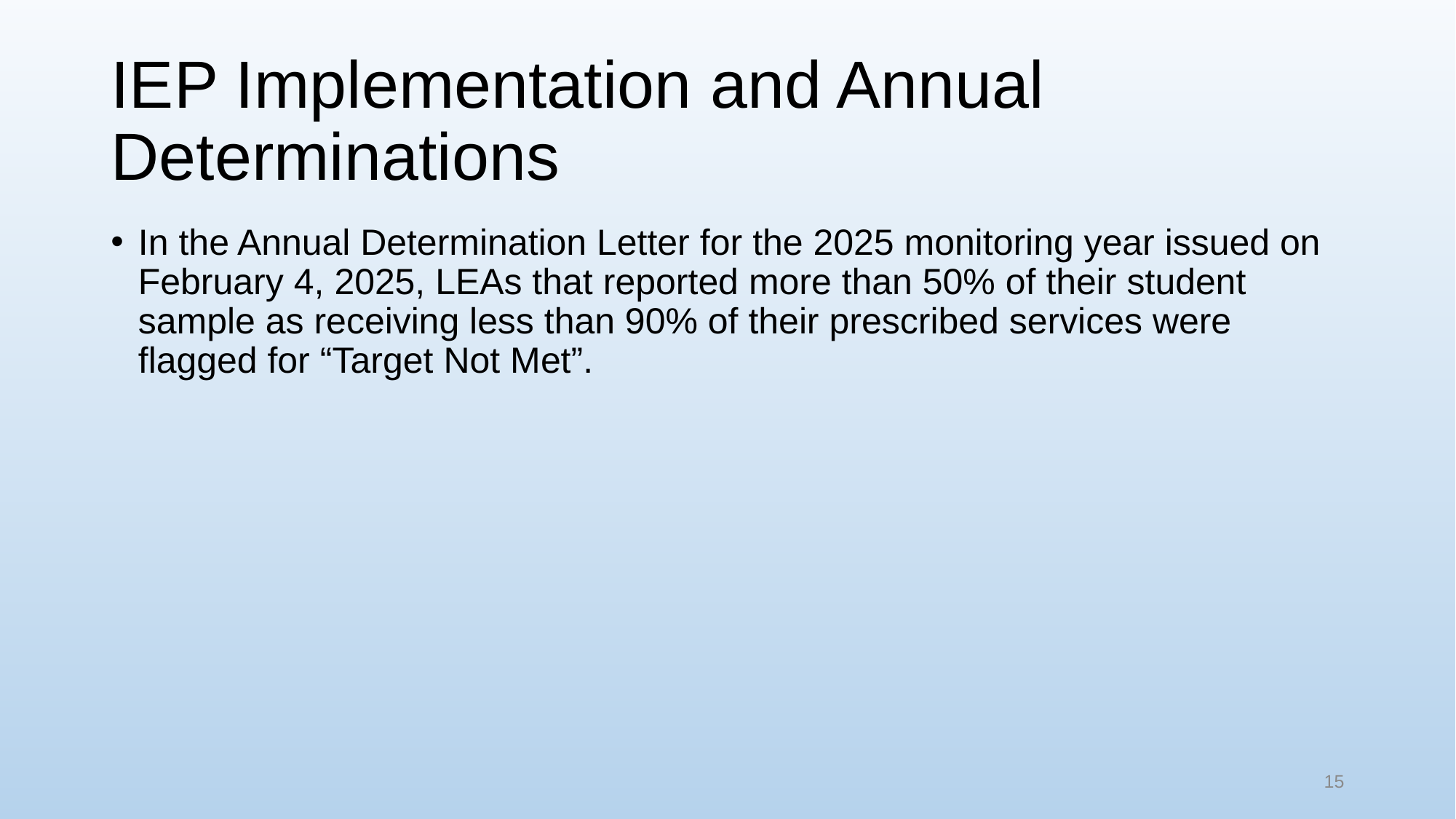

# IEP Implementation and Annual Determinations
In the Annual Determination Letter for the 2025 monitoring year issued on February 4, 2025, LEAs that reported more than 50% of their student sample as receiving less than 90% of their prescribed services were flagged for “Target Not Met”.
15